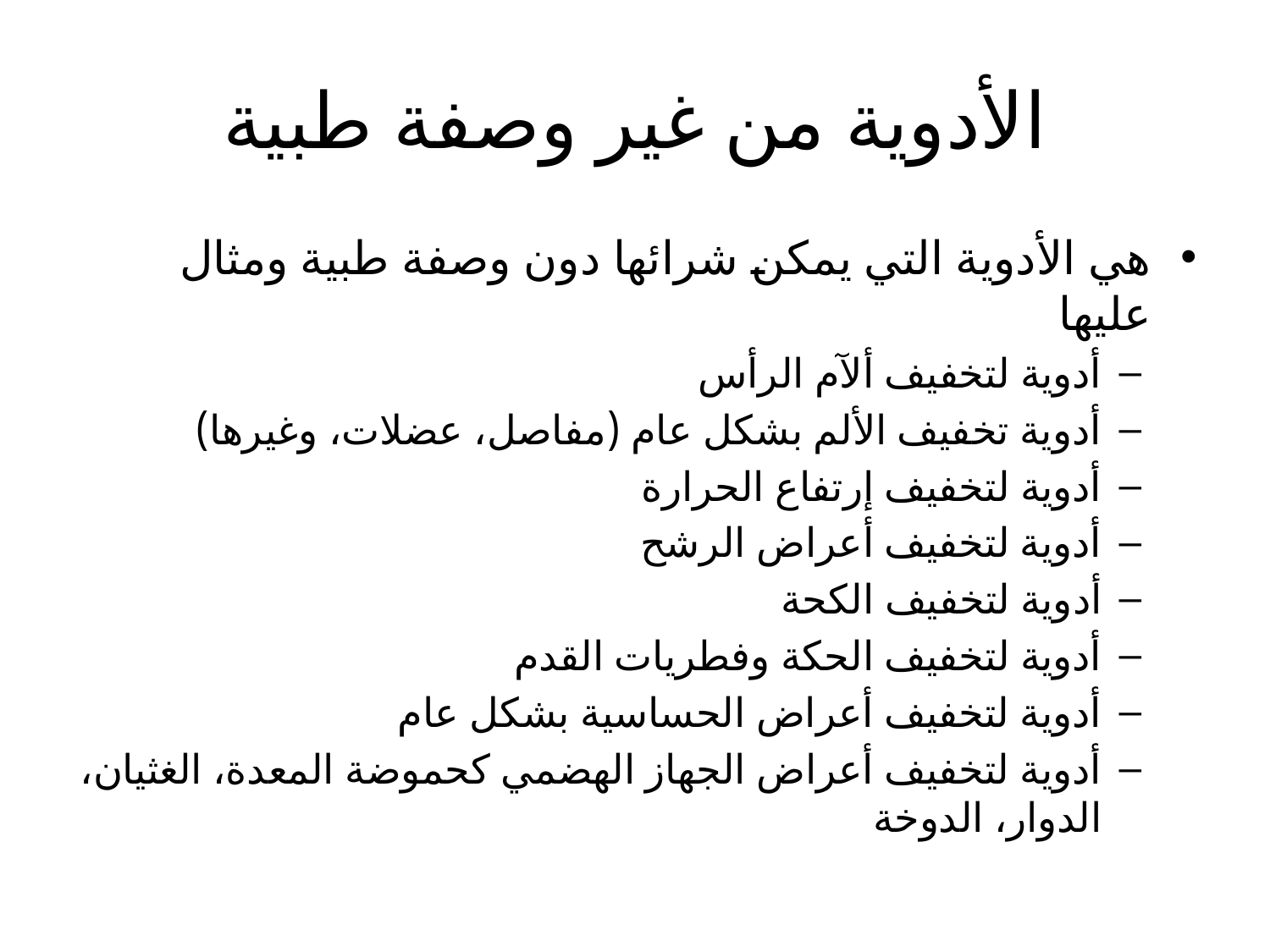

# الأدوية من غير وصفة طبية
هي الأدوية التي يمكن شرائها دون وصفة طبية ومثال عليها
أدوية لتخفيف ألآم الرأس
أدوية تخفيف الألم بشكل عام (مفاصل، عضلات، وغيرها)
أدوية لتخفيف إرتفاع الحرارة
أدوية لتخفيف أعراض الرشح
أدوية لتخفيف الكحة
أدوية لتخفيف الحكة وفطريات القدم
أدوية لتخفيف أعراض الحساسية بشكل عام
أدوية لتخفيف أعراض الجهاز الهضمي كحموضة المعدة، الغثيان، الدوار، الدوخة